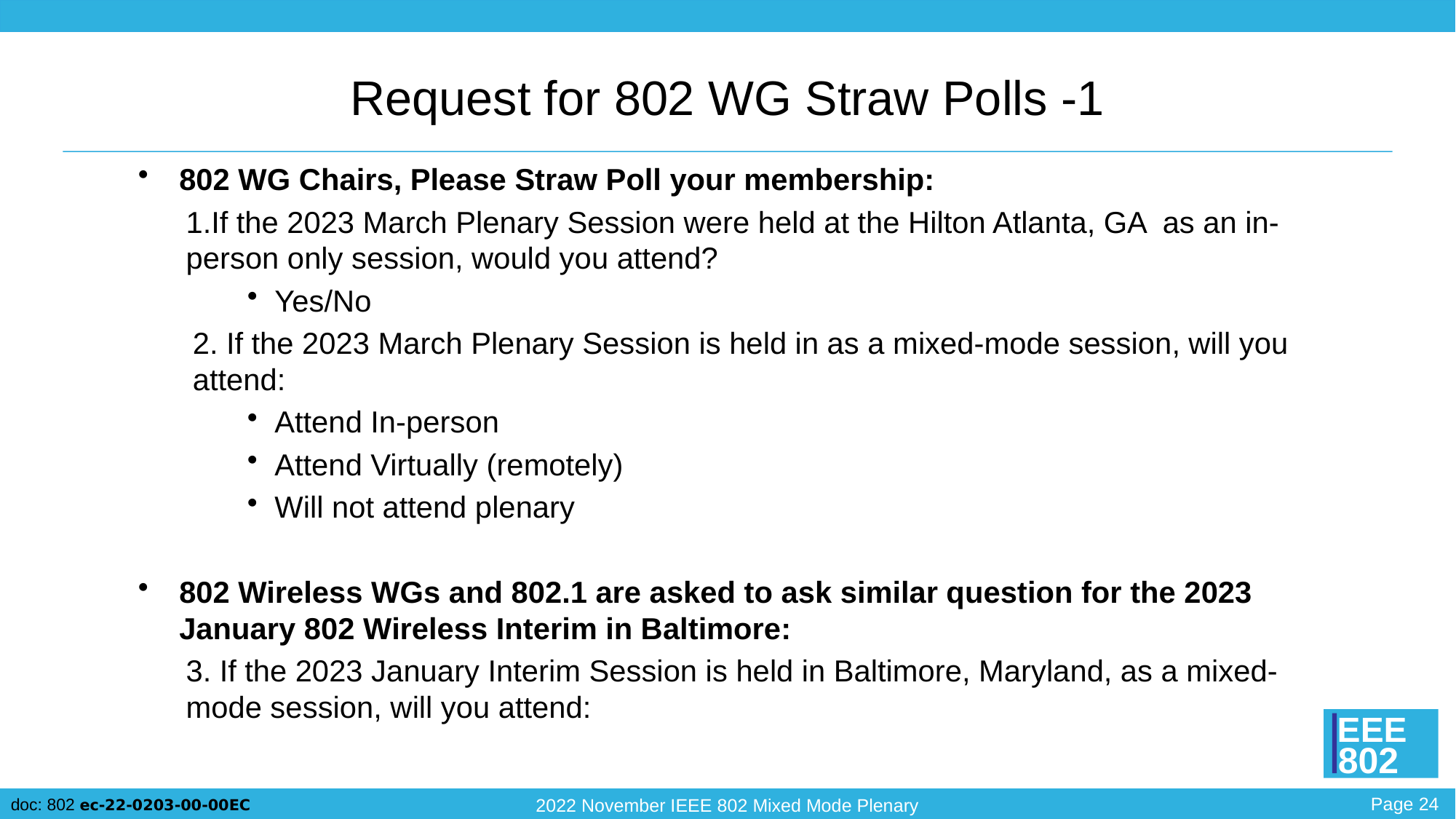

# Request for 802 WG Straw Polls -1
802 WG Chairs, Please Straw Poll your membership:
1.If the 2023 March Plenary Session were held at the Hilton Atlanta, GA  as an in-person only session, would you attend?
Yes/No
2. If the 2023 March Plenary Session is held in as a mixed-mode session, will you attend:
Attend In-person
Attend Virtually (remotely)
Will not attend plenary

802 Wireless WGs and 802.1 are asked to ask similar question for the 2023 January 802 Wireless Interim in Baltimore:
3. If the 2023 January Interim Session is held in Baltimore, Maryland, as a mixed-mode session, will you attend: